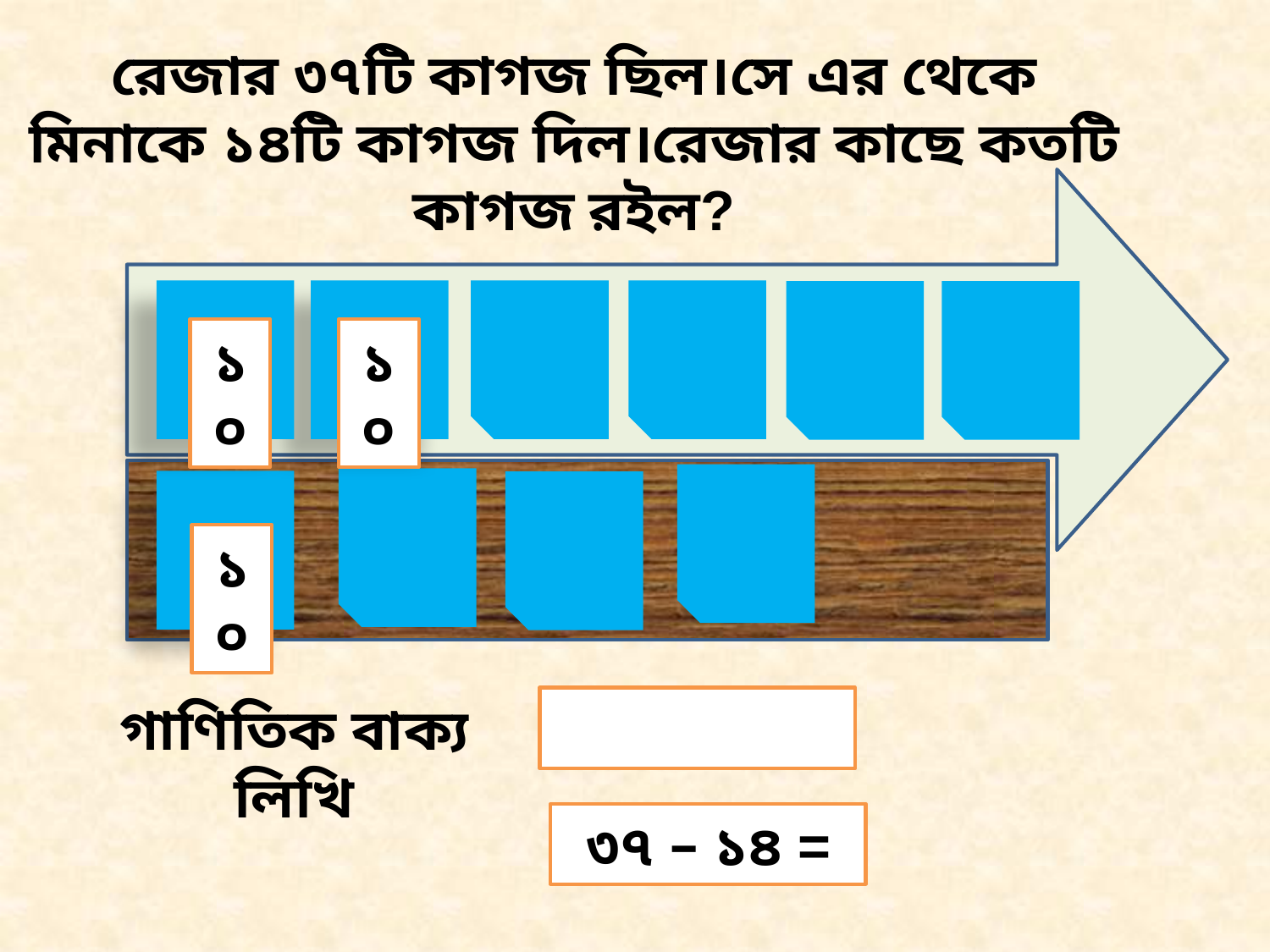

রেজার ৩৭টি কাগজ ছিল।সে এর থেকে মিনাকে ১৪টি কাগজ দিল।রেজার কাছে কতটি কাগজ রইল?

১০
১০

১০

গাণিতিক বাক্য লিখি
৩৭ – ১৪ =